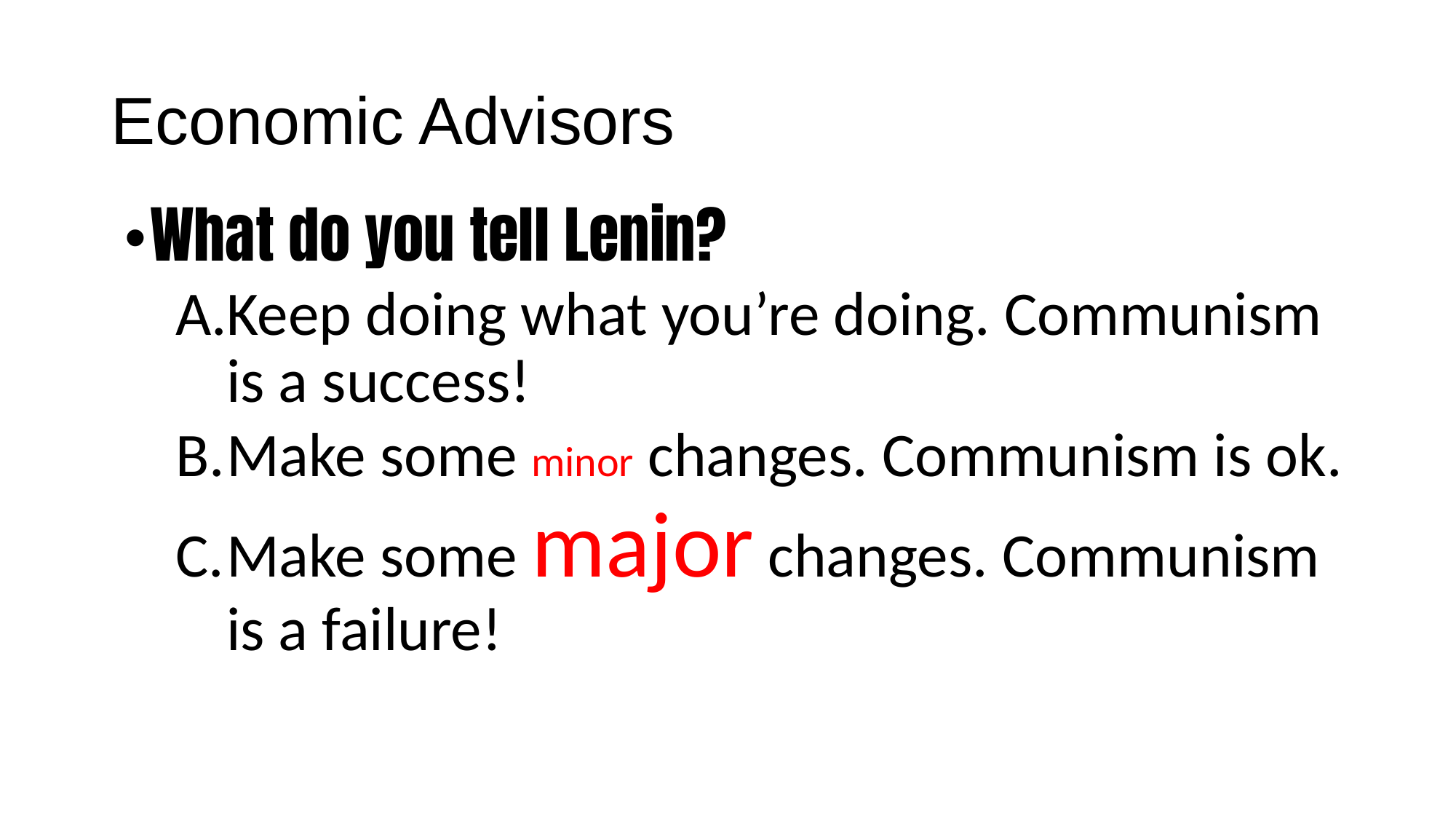

# Economic Advisors
What do you tell Lenin?
Keep doing what you’re doing. Communism is a success!
Make some minor changes. Communism is ok.
Make some major changes. Communism is a failure!